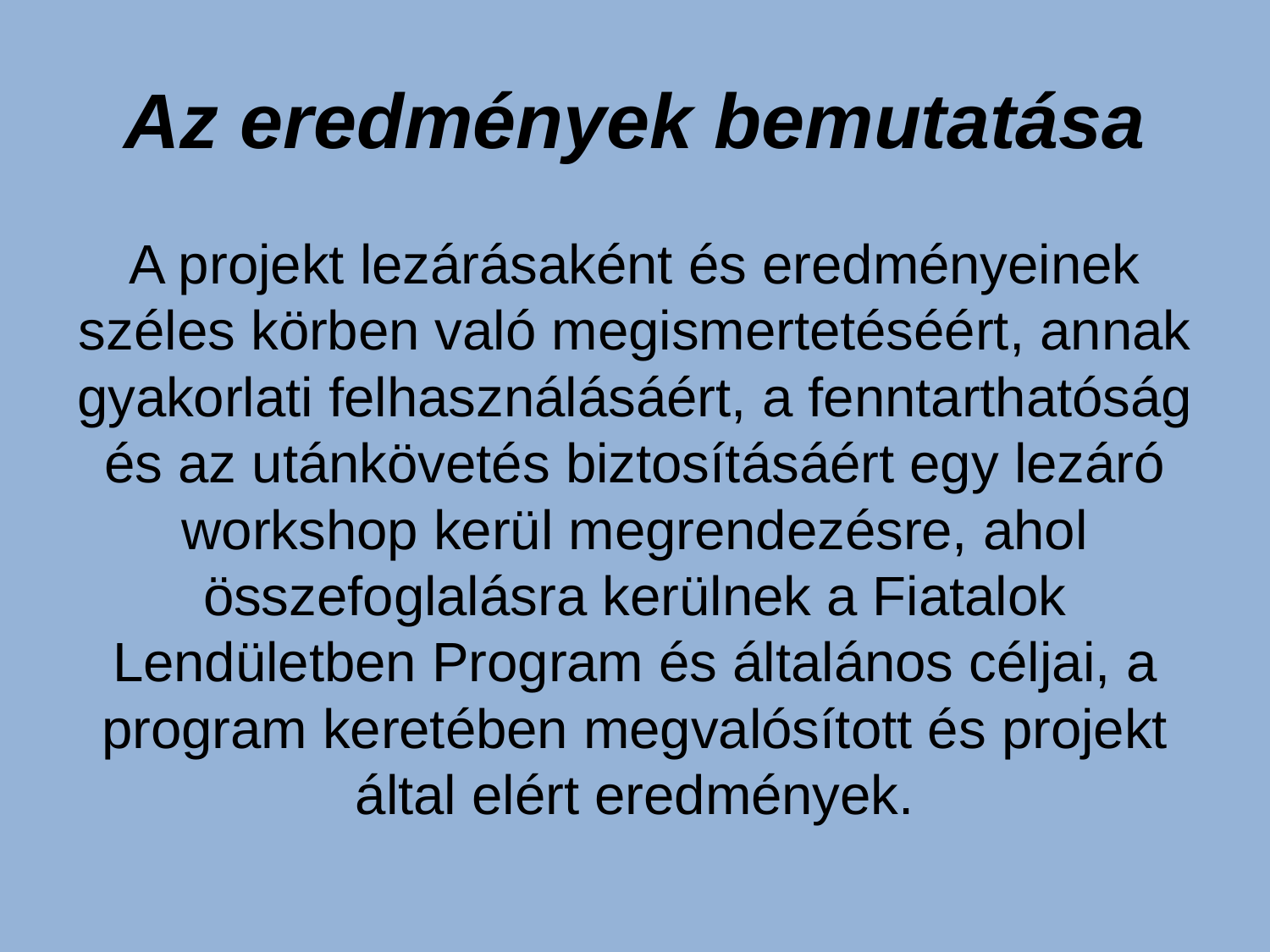

# Az eredmények bemutatása
A projekt lezárásaként és eredményeinek széles körben való megismertetéséért, annak gyakorlati felhasználásáért, a fenntarthatóság és az utánkövetés biztosításáért egy lezáró workshop kerül megrendezésre, ahol összefoglalásra kerülnek a Fiatalok Lendületben Program és általános céljai, a program keretében megvalósított és projekt által elért eredmények.